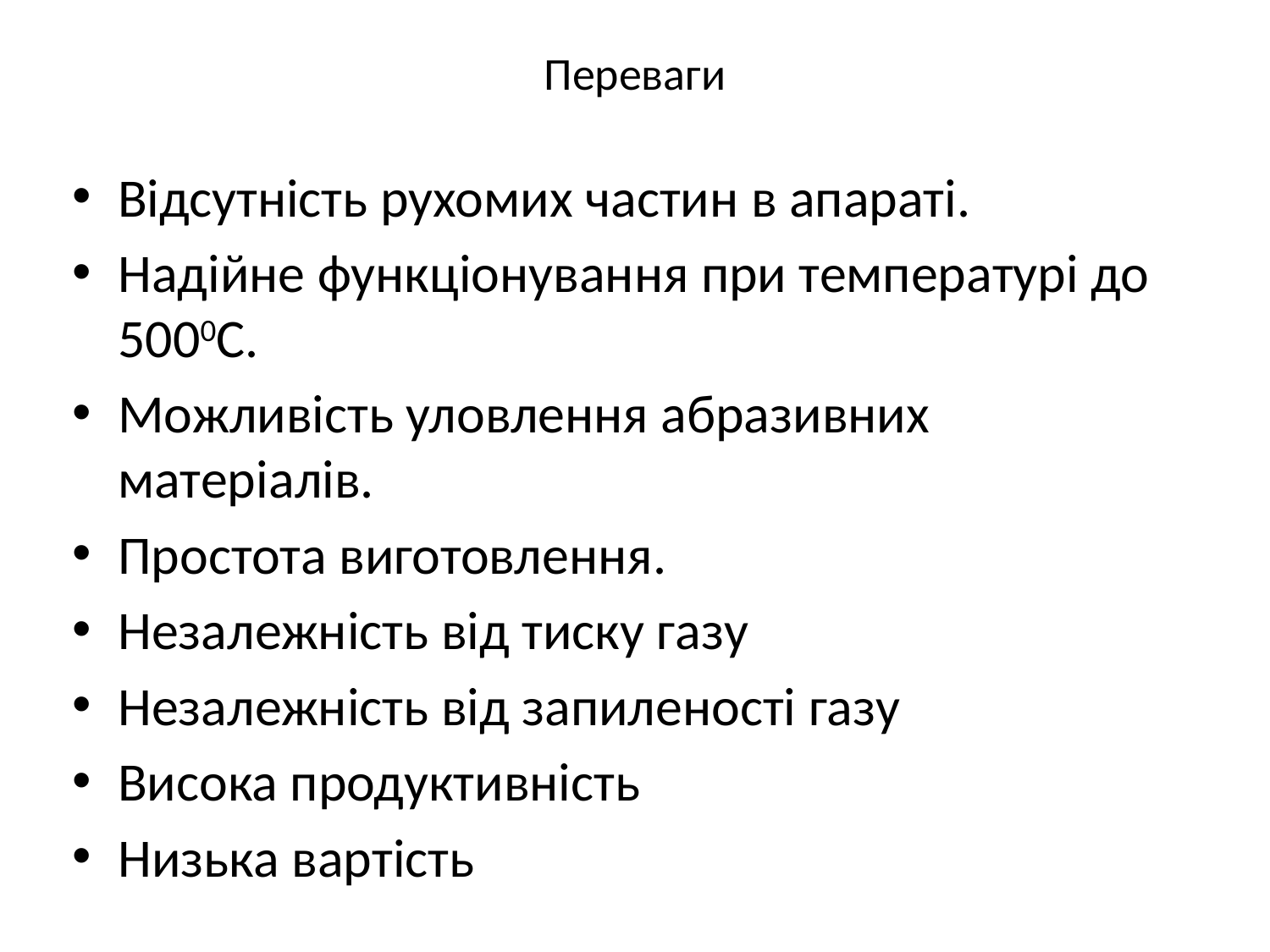

# Переваги
Відсутність рухомих частин в апараті.
Надійне функціонування при температурі до 5000С.
Можливість уловлення абразивних матеріалів.
Простота виготовлення.
Незалежність від тиску газу
Незалежність від запиленості газу
Висока продуктивність
Низька вартість